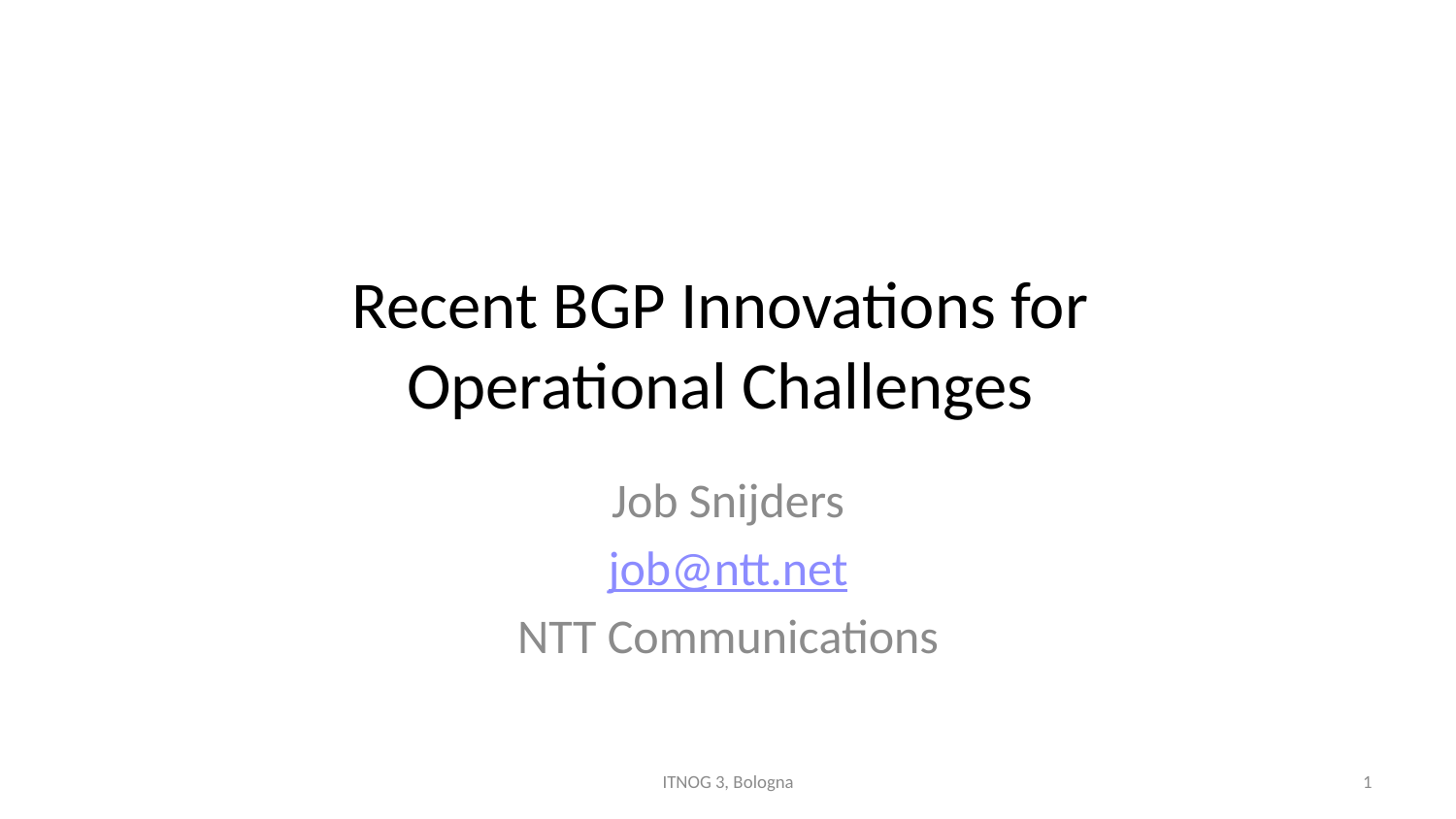

# Recent BGP Innovations for Operational Challenges
Job Snijders
job@ntt.net
NTT Communications
ITNOG 3, Bologna
1